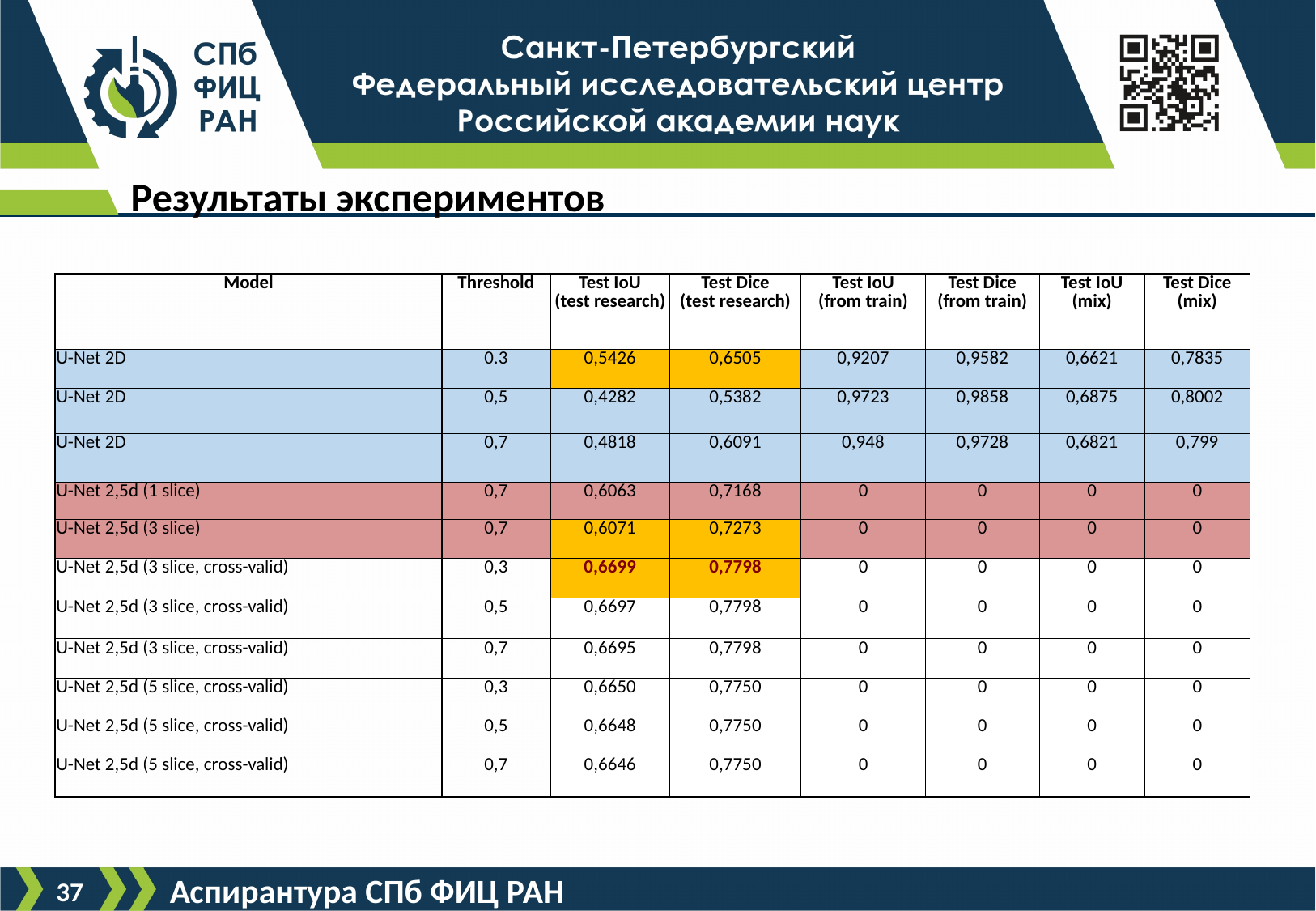

# Результаты экспериментов
| Model | Threshold | Test IoU (test research) | Test Dice (test research) | Test IoU (from train) | Test Dice (from train) | Test IoU (mix) | Test Dice (mix) |
| --- | --- | --- | --- | --- | --- | --- | --- |
| U-Net 2D | 0.3 | 0,5426 | 0,6505 | 0,9207 | 0,9582 | 0,6621 | 0,7835 |
| U-Net 2D | 0,5 | 0,4282 | 0,5382 | 0,9723 | 0,9858 | 0,6875 | 0,8002 |
| U-Net 2D | 0,7 | 0,4818 | 0,6091 | 0,948 | 0,9728 | 0,6821 | 0,799 |
| U-Net 2,5d (1 slice) | 0,7 | 0,6063 | 0,7168 | 0 | 0 | 0 | 0 |
| U-Net 2,5d (3 slice) | 0,7 | 0,6071 | 0,7273 | 0 | 0 | 0 | 0 |
| U-Net 2,5d (3 slice, cross-valid) | 0,3 | 0,6699 | 0,7798 | 0 | 0 | 0 | 0 |
| U-Net 2,5d (3 slice, cross-valid) | 0,5 | 0,6697 | 0,7798 | 0 | 0 | 0 | 0 |
| U-Net 2,5d (3 slice, cross-valid) | 0,7 | 0,6695 | 0,7798 | 0 | 0 | 0 | 0 |
| U-Net 2,5d (5 slice, cross-valid) | 0,3 | 0,6650 | 0,7750 | 0 | 0 | 0 | 0 |
| U-Net 2,5d (5 slice, cross-valid) | 0,5 | 0,6648 | 0,7750 | 0 | 0 | 0 | 0 |
| U-Net 2,5d (5 slice, cross-valid) | 0,7 | 0,6646 | 0,7750 | 0 | 0 | 0 | 0 |